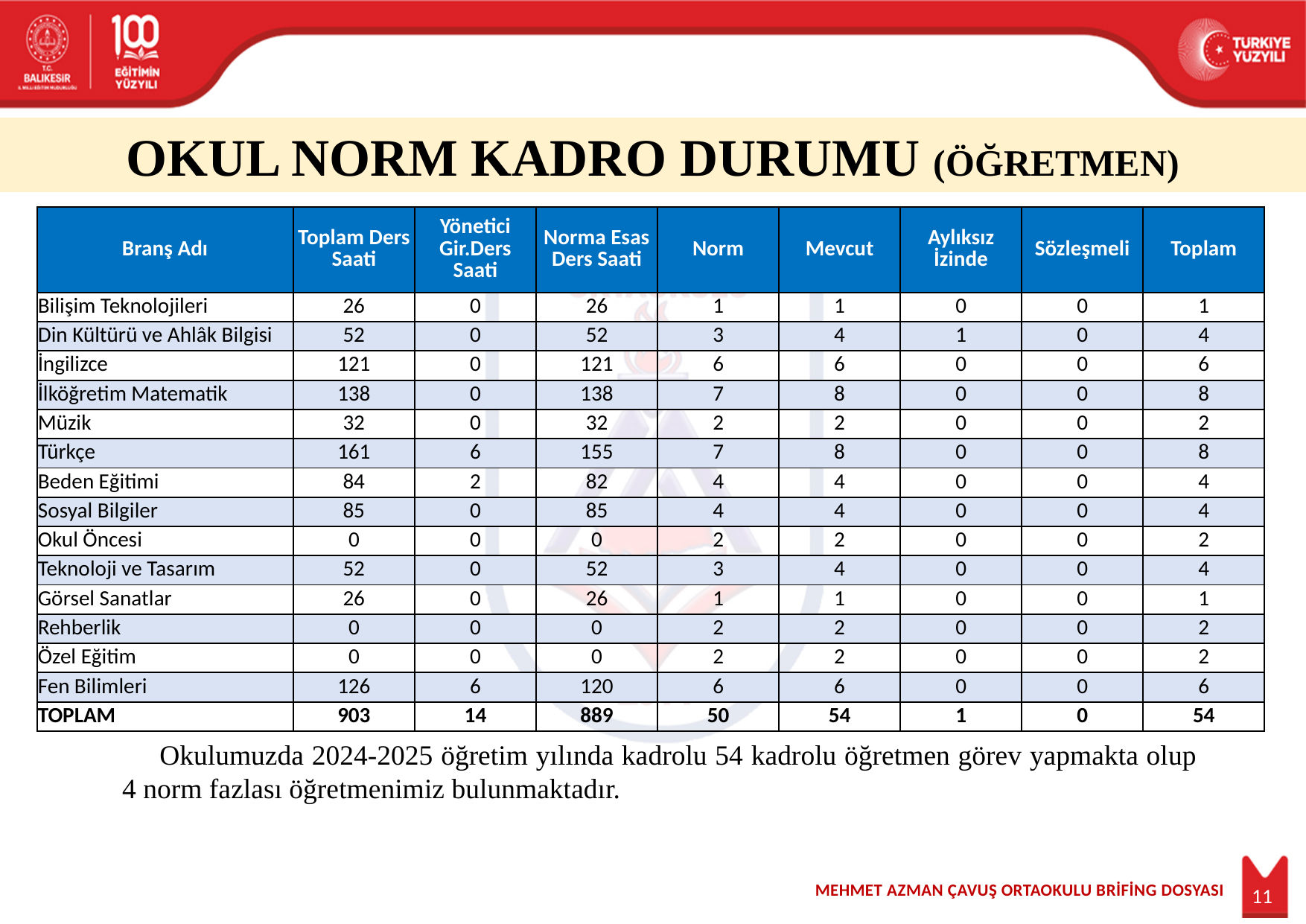

OKUL NORM KADRO DURUMU (ÖĞRETMEN)
| Branş Adı | Toplam Ders Saati | Yönetici Gir.Ders Saati | Norma Esas Ders Saati | Norm | Mevcut | Aylıksız İzinde | Sözleşmeli | Toplam |
| --- | --- | --- | --- | --- | --- | --- | --- | --- |
| Bilişim Teknolojileri | 26 | 0 | 26 | 1 | 1 | 0 | 0 | 1 |
| Din Kültürü ve Ahlâk Bilgisi | 52 | 0 | 52 | 3 | 4 | 1 | 0 | 4 |
| İngilizce | 121 | 0 | 121 | 6 | 6 | 0 | 0 | 6 |
| İlköğretim Matematik | 138 | 0 | 138 | 7 | 8 | 0 | 0 | 8 |
| Müzik | 32 | 0 | 32 | 2 | 2 | 0 | 0 | 2 |
| Türkçe | 161 | 6 | 155 | 7 | 8 | 0 | 0 | 8 |
| Beden Eğitimi | 84 | 2 | 82 | 4 | 4 | 0 | 0 | 4 |
| Sosyal Bilgiler | 85 | 0 | 85 | 4 | 4 | 0 | 0 | 4 |
| Okul Öncesi | 0 | 0 | 0 | 2 | 2 | 0 | 0 | 2 |
| Teknoloji ve Tasarım | 52 | 0 | 52 | 3 | 4 | 0 | 0 | 4 |
| Görsel Sanatlar | 26 | 0 | 26 | 1 | 1 | 0 | 0 | 1 |
| Rehberlik | 0 | 0 | 0 | 2 | 2 | 0 | 0 | 2 |
| Özel Eğitim | 0 | 0 | 0 | 2 | 2 | 0 | 0 | 2 |
| Fen Bilimleri | 126 | 6 | 120 | 6 | 6 | 0 | 0 | 6 |
| TOPLAM | 903 | 14 | 889 | 50 | 54 | 1 | 0 | 54 |
Okulumuzda 2024-2025 öğretim yılında kadrolu 54 kadrolu öğretmen görev yapmakta olup 4 norm fazlası öğretmenimiz bulunmaktadır.
11